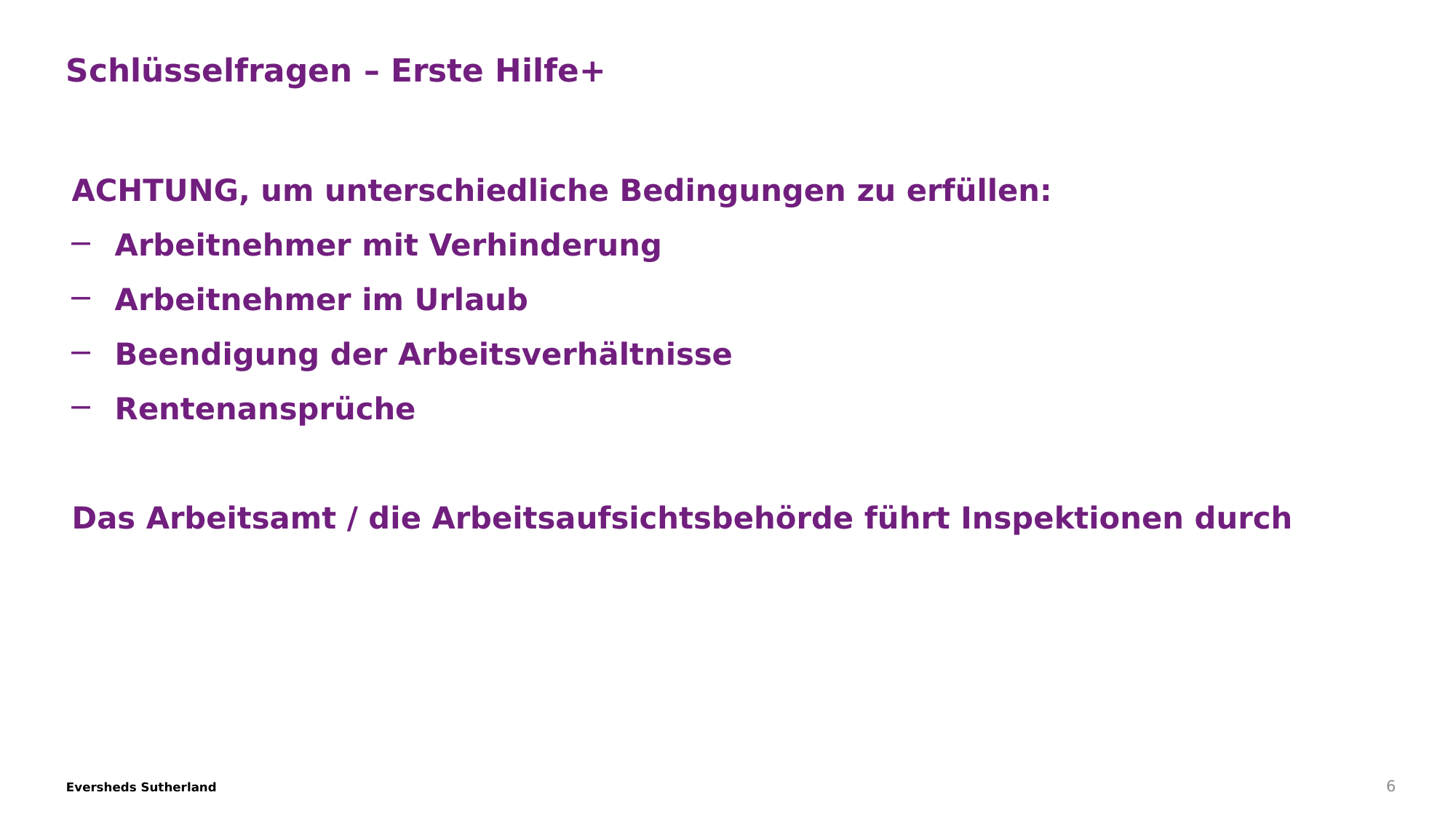

# Schlüsselfragen – Erste Hilfe+

ACHTUNG, um unterschiedliche Bedingungen zu erfüllen:
Arbeitnehmer mit Verhinderung
Arbeitnehmer im Urlaub
Beendigung der Arbeitsverhältnisse
Rentenansprüche

Das Arbeitsamt / die Arbeitsaufsichtsbehörde führt Inspektionen durch

6